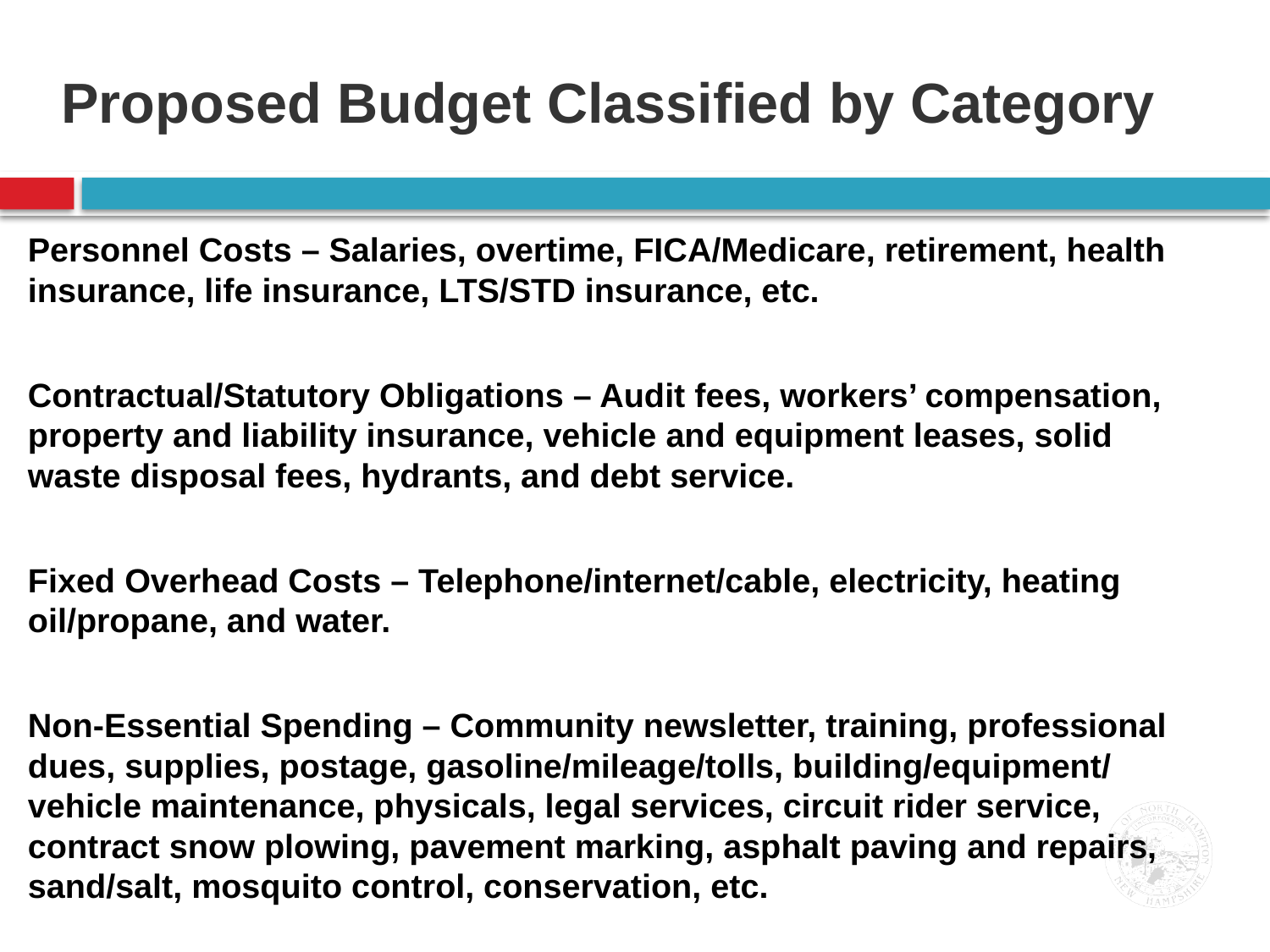

# Proposed Budget Classified by Category
Personnel Costs – Salaries, overtime, FICA/Medicare, retirement, health insurance, life insurance, LTS/STD insurance, etc.

Contractual/Statutory Obligations – Audit fees, workers’ compensation, property and liability insurance, vehicle and equipment leases, solid waste disposal fees, hydrants, and debt service.

Fixed Overhead Costs – Telephone/internet/cable, electricity, heating oil/propane, and water.

Non-Essential Spending – Community newsletter, training, professional dues, supplies, postage, gasoline/mileage/tolls, building/equipment/ vehicle maintenance, physicals, legal services, circuit rider service, contract snow plowing, pavement marking, asphalt paving and repairs, sand/salt, mosquito control, conservation, etc.